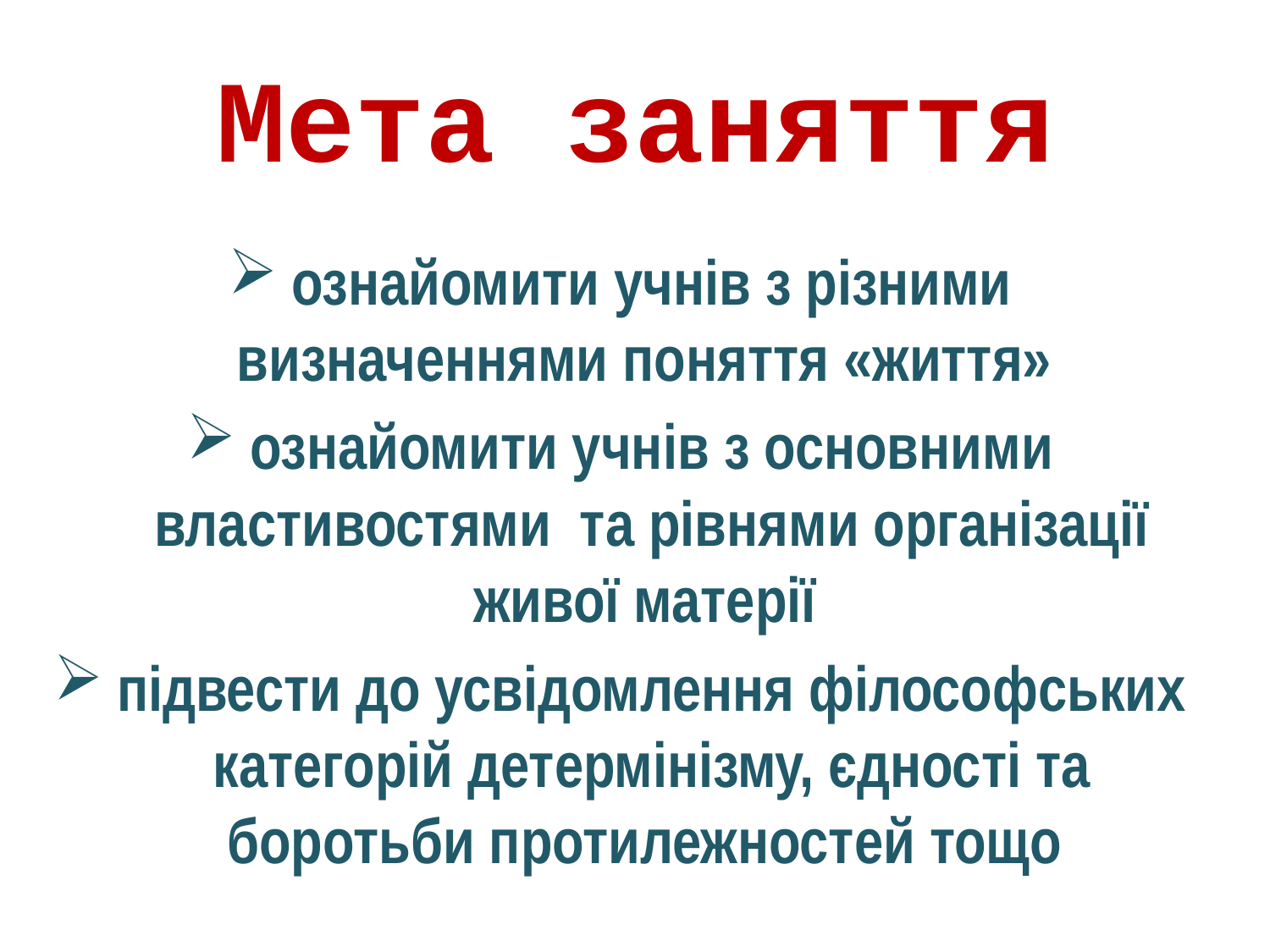

# Мета заняття
ознайомити учнів з різними визначеннями поняття «життя»
ознайомити учнів з основними властивостями  та рівнями організації живої матерії
підвести до усвідомлення філософських категорій детермінізму, єдності та боротьби протилежностей тощо